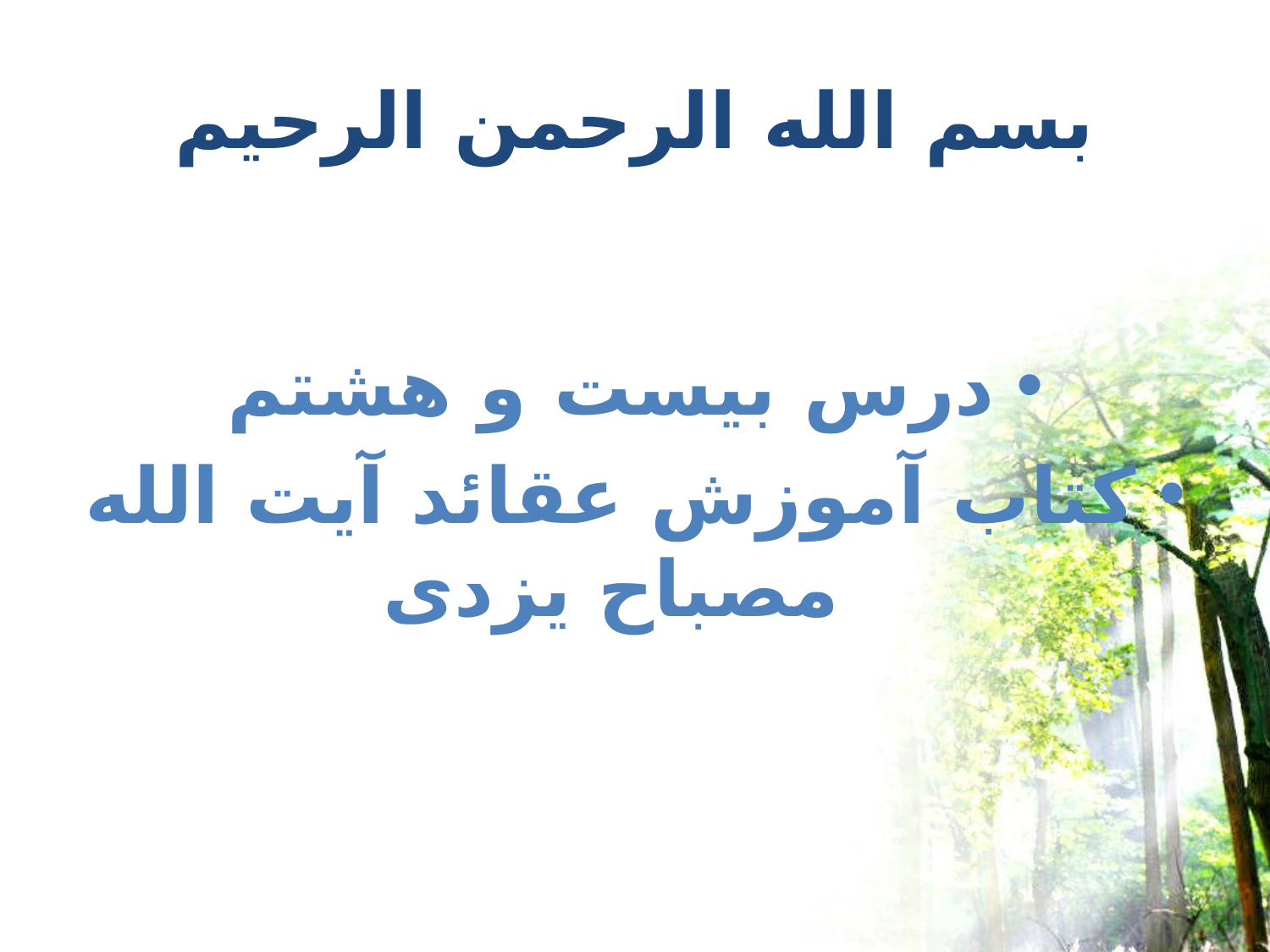

# بسم الله الرحمن الرحیم

درس بیست و هشتم
کتاب آموزش عقائد آیت الله مصباح یزدی